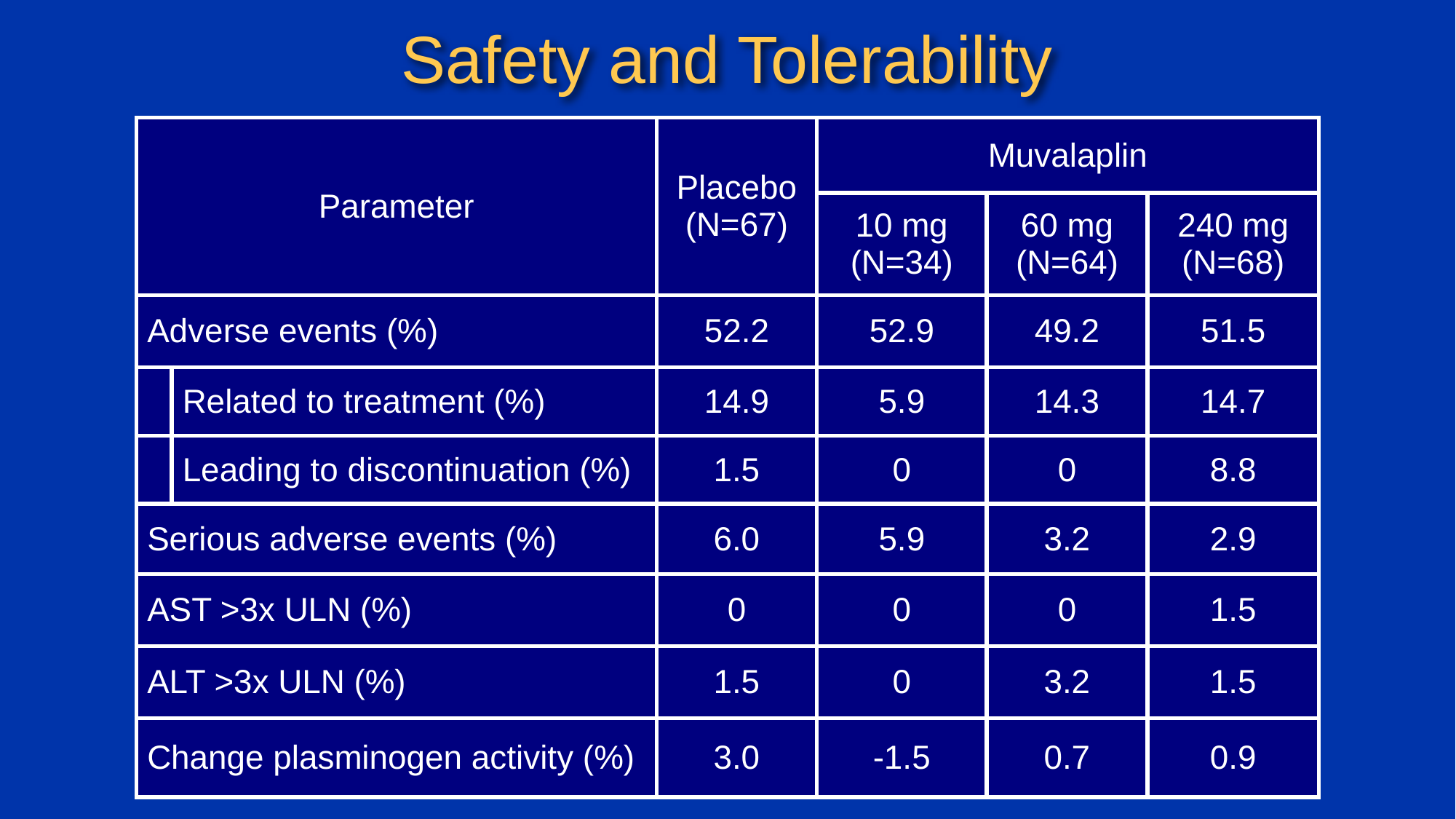

# Safety and Tolerability
| Parameter |  | Placebo (N=67) | Muvalaplin |  |  |
| --- | --- | --- | --- | --- | --- |
|  |  |  | 10 mg (N=34) | 60 mg (N=64) | 240 mg (N=68) |
| Adverse events (%) |  | 52.2 | 52.9 | 49.2 | 51.5 |
|  | Related to treatment (%) | 14.9 | 5.9 | 14.3 | 14.7 |
|  | Leading to discontinuation (%) | 1.5 | 0 | 0 | 8.8 |
| Serious adverse events (%) |  | 6.0 | 5.9 | 3.2 | 2.9 |
| AST >3x ULN (%) |  | 0 | 0 | 0 | 1.5 |
| ALT >3x ULN (%) |  | 1.5 | 0 | 3.2 | 1.5 |
| Change plasminogen activity (%) |  | 3.0 | -1.5 | 0.7 | 0.9 |